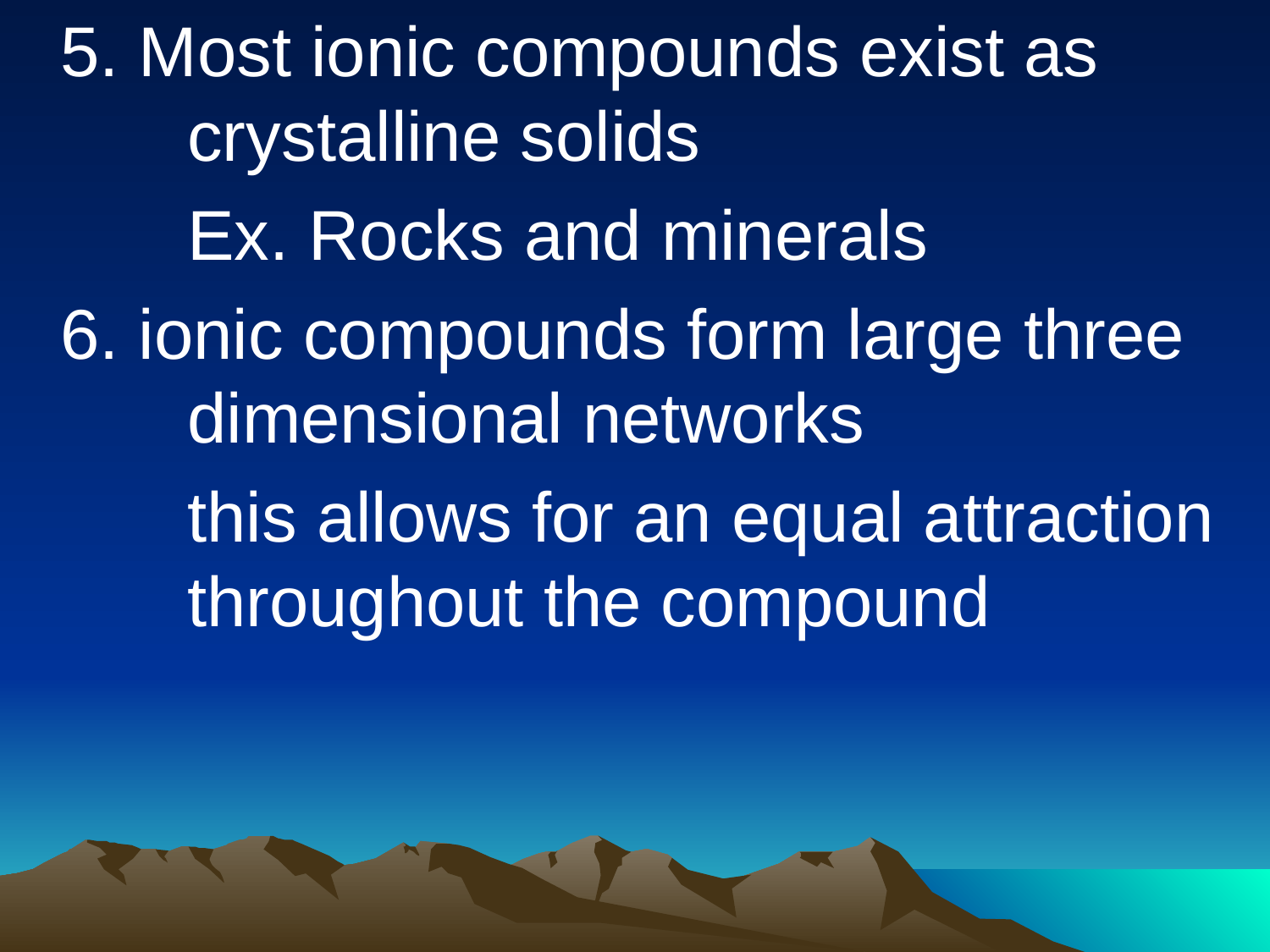

5. Most ionic compounds exist as 		crystalline solids
		Ex. Rocks and minerals
	6. ionic compounds form large three 	dimensional networks
		this allows for an equal attraction 	throughout the compound